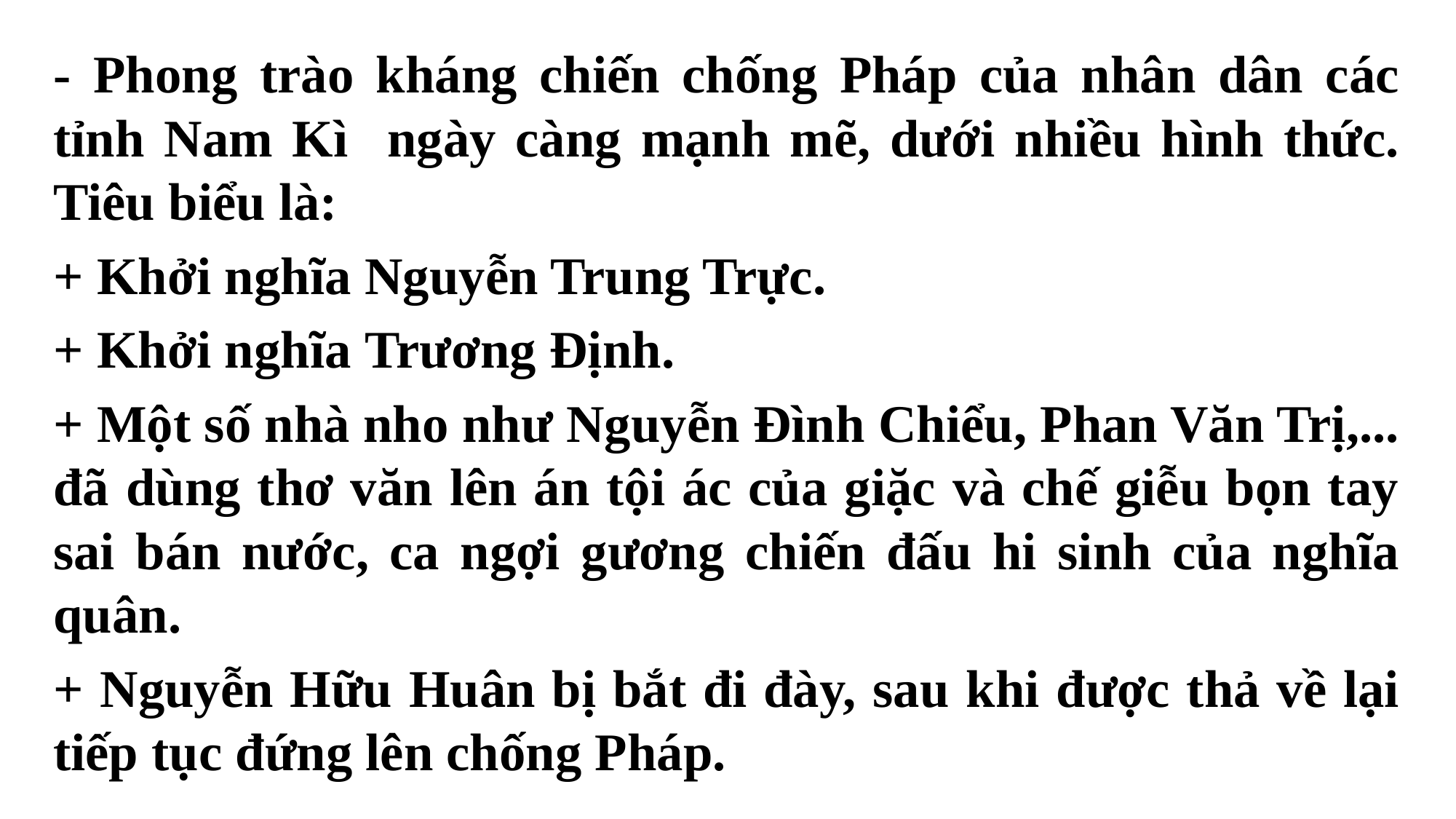

- Phong trào kháng chiến chống Pháp của nhân dân các tỉnh Nam Kì  ngày càng mạnh mẽ, dưới nhiều hình thức. Tiêu biểu là:
+ Khởi nghĩa Nguyễn Trung Trực.
+ Khởi nghĩa Trương Định.
+ Một số nhà nho như Nguyễn Đình Chiểu, Phan Văn Trị,... đã dùng thơ văn lên án tội ác của giặc và chế giễu bọn tay sai bán nước, ca ngợi gương chiến đấu hi sinh của nghĩa quân.
+ Nguyễn Hữu Huân bị bắt đi đày, sau khi được thả về lại tiếp tục đứng lên chống Pháp.